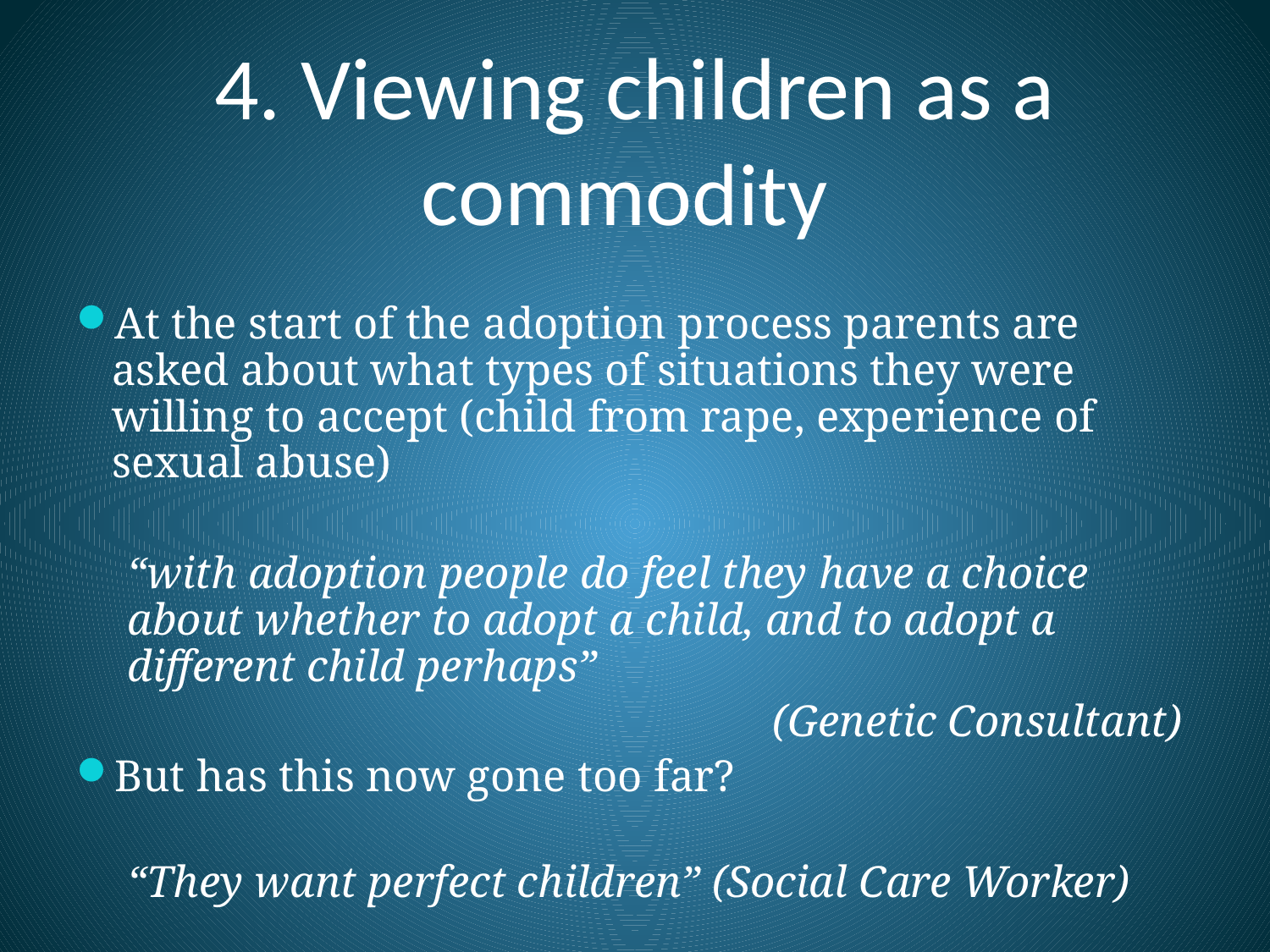

# 4. Viewing children as a commodity

At the start of the adoption process parents are asked about what types of situations they were willing to accept (child from rape, experience of sexual abuse)

“with adoption people do feel they have a choice about whether to adopt a child, and to adopt a different child perhaps”
(Genetic Consultant)
But has this now gone too far?

“They want perfect children” (Social Care Worker)